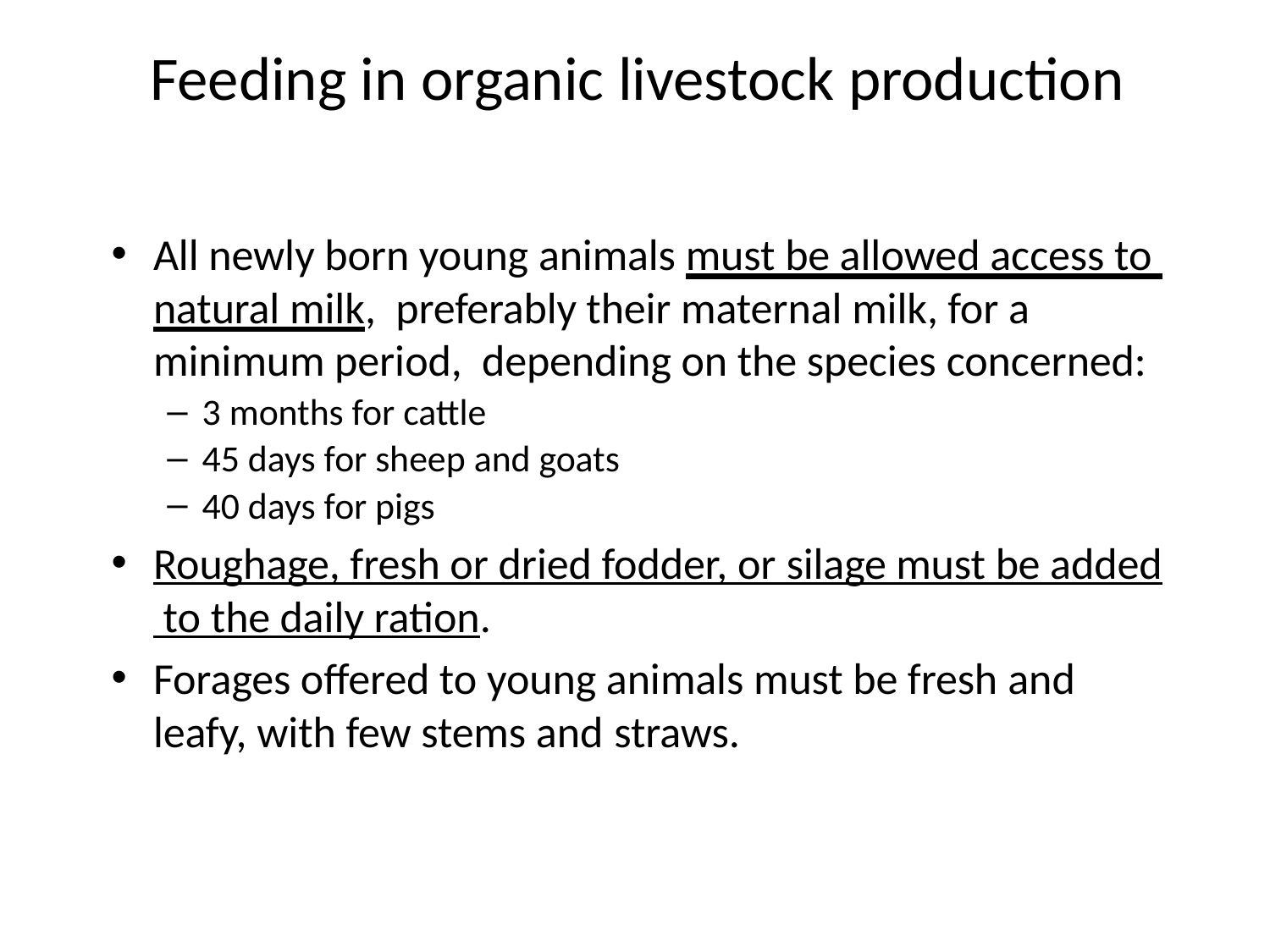

# Feeding in organic livestock production
All newly born young animals must be allowed access to  natural milk,  preferably their maternal milk, for a minimum period,  depending on the species concerned:
3 months for cattle
45 days for sheep and goats
40 days for pigs
Roughage, fresh or dried fodder, or silage must be added  to the daily ration.
Forages offered to young animals must be fresh and leafy, with few stems and straws.